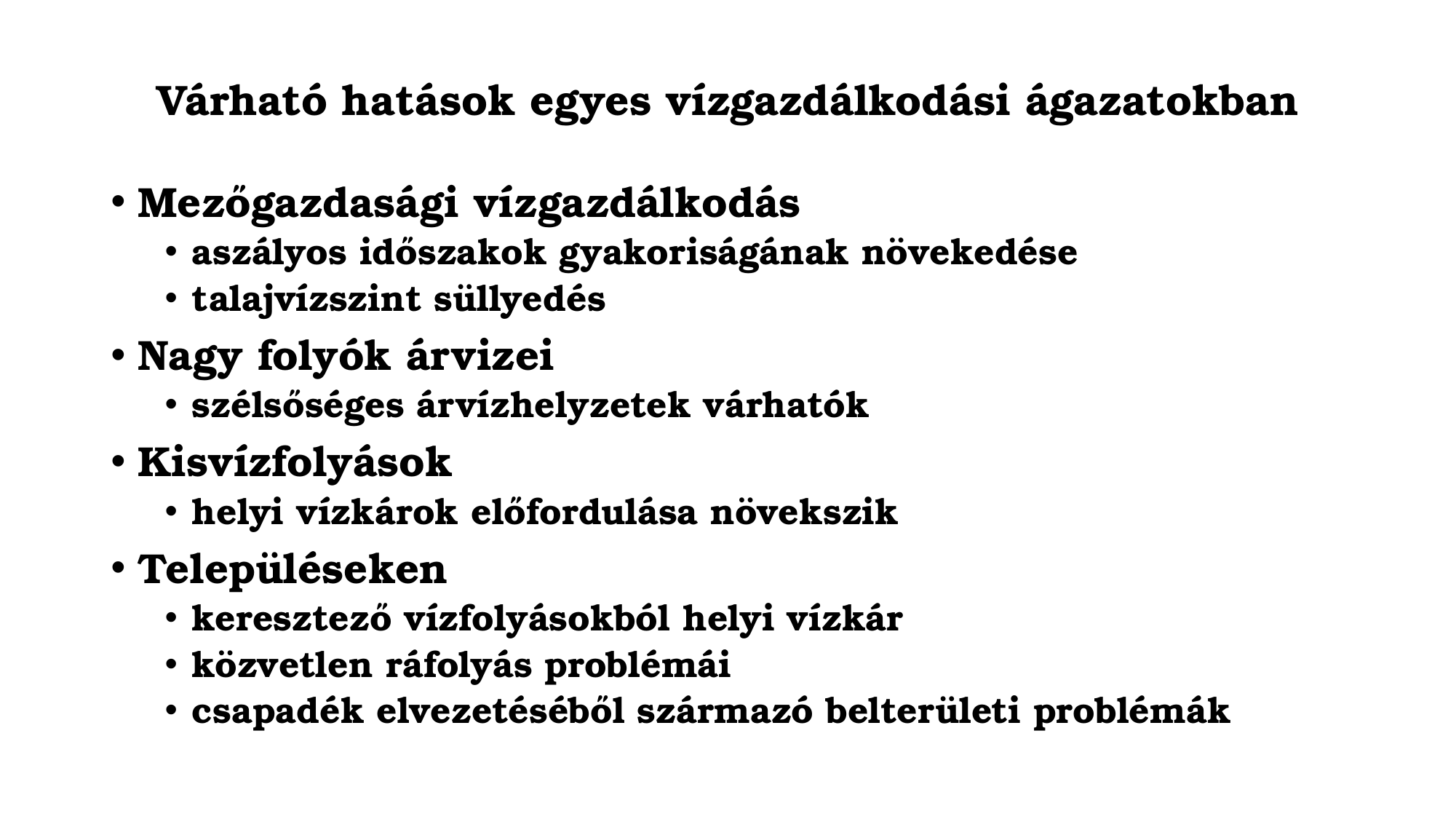

# Várható hatások egyes vízgazdálkodási ágazatokban
Mezőgazdasági vízgazdálkodás
aszályos időszakok gyakoriságának növekedése
talajvízszint süllyedés
Nagy folyók árvizei
szélsőséges árvízhelyzetek várhatók
Kisvízfolyások
helyi vízkárok előfordulása növekszik
Településeken
keresztező vízfolyásokból helyi vízkár
közvetlen ráfolyás problémái
csapadék elvezetéséből származó belterületi problémák